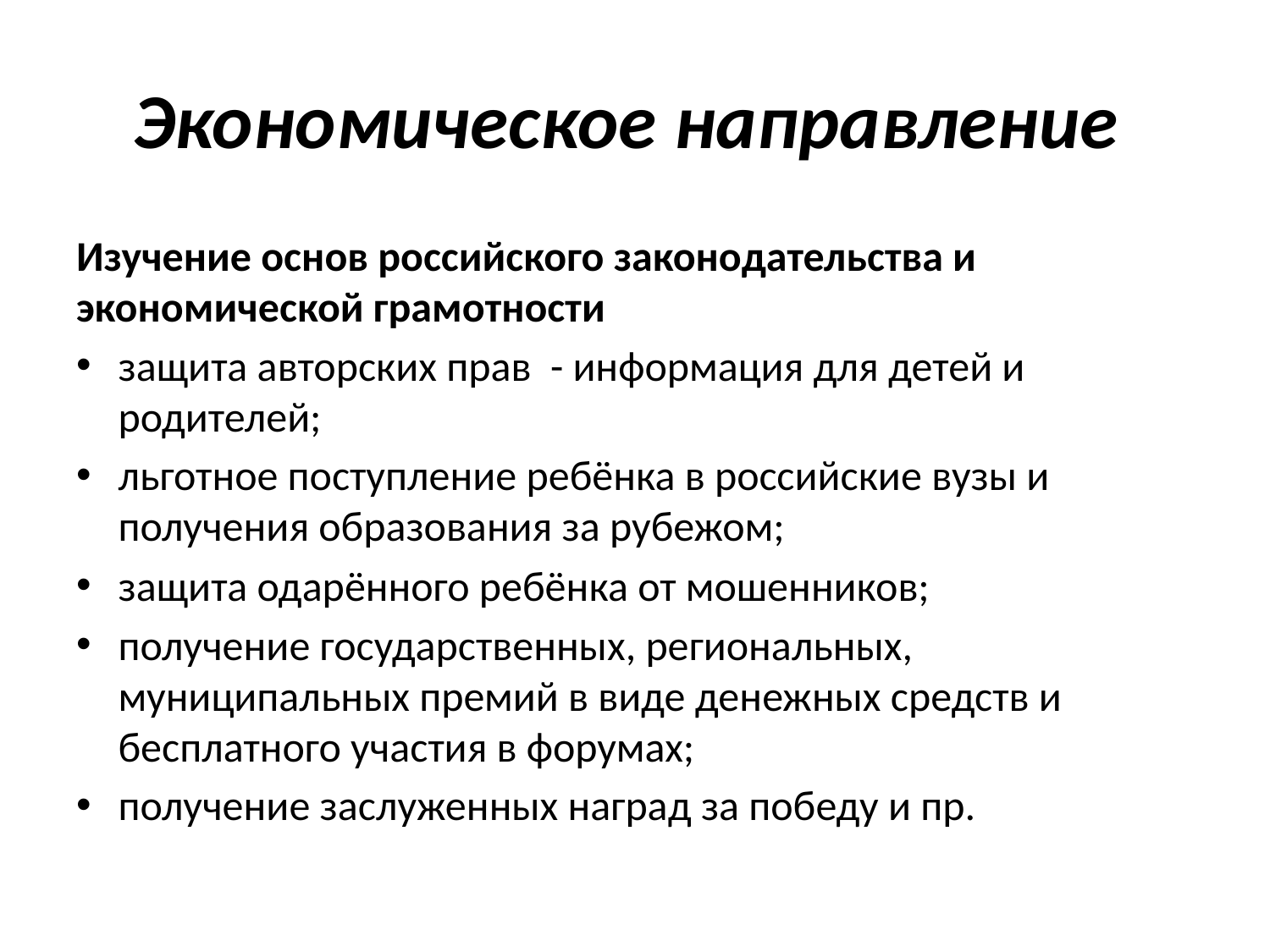

# Экономическое направление
Изучение основ российского законодательства и экономической грамотности
защита авторских прав  - информация для детей и родителей;
льготное поступление ребёнка в российские вузы и получения образования за рубежом;
защита одарённого ребёнка от мошенников;
получение государственных, региональных, муниципальных премий в виде денежных средств и бесплатного участия в форумах;
получение заслуженных наград за победу и пр.